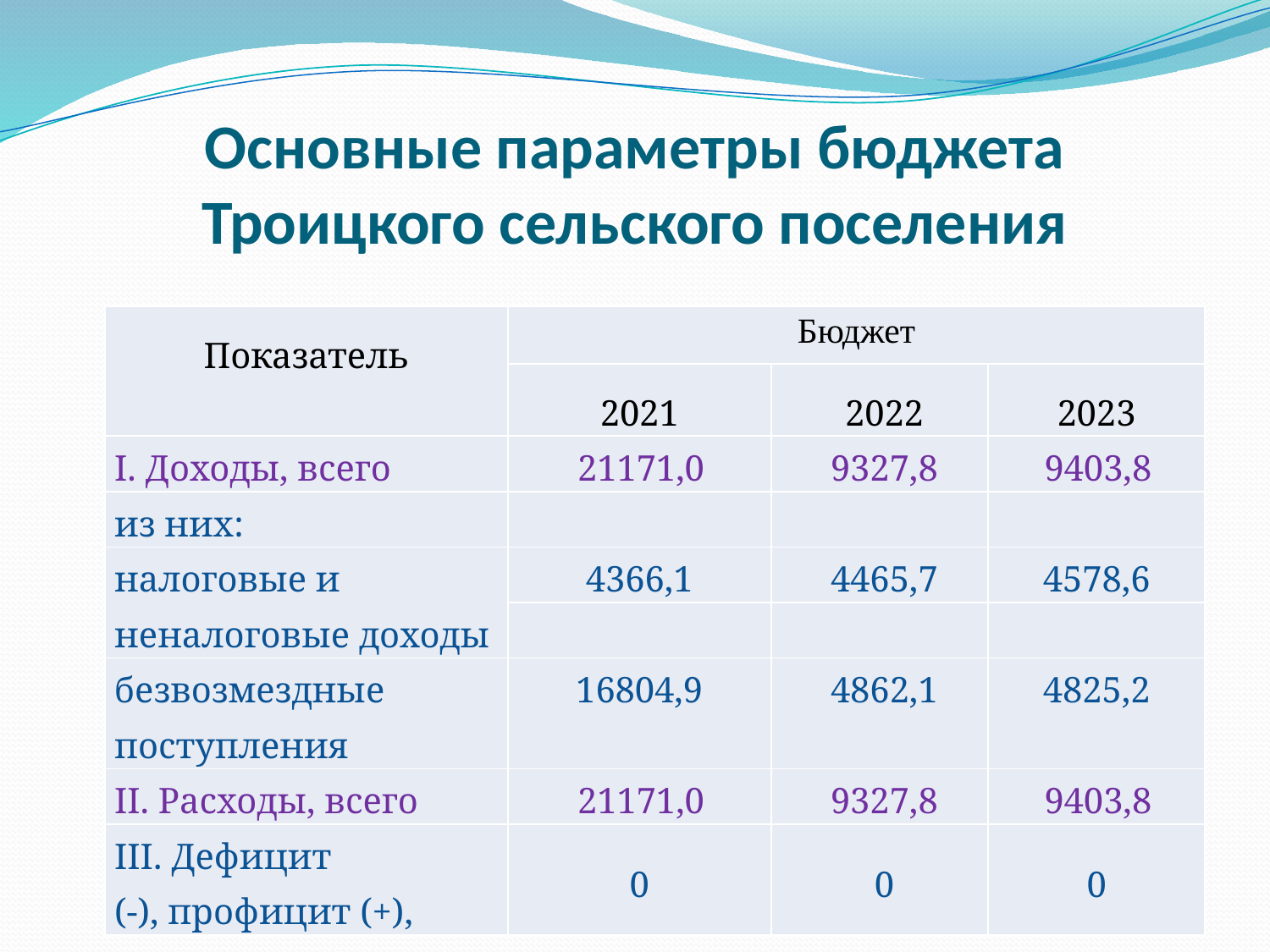

# Основные параметры бюджета Троицкого сельского поселения
| Показатель | Бюджет |  |  |
| --- | --- | --- | --- |
|  | 2021 | 2022 | 2023 |
| I. Доходы, всего | 21171,0 | 9327,8 | 9403,8 |
| из них: |  |  |  |
| налоговые и неналоговые доходы | 4366,1 | 4465,7 | 4578,6 |
|  |  |  |  |
| безвозмездные поступления | 16804,9 | 4862,1 | 4825,2 |
| II. Расходы, всего | 21171,0 | 9327,8 | 9403,8 |
| III. Дефицит (-), профицит (+), | 0 | 0 | 0 |